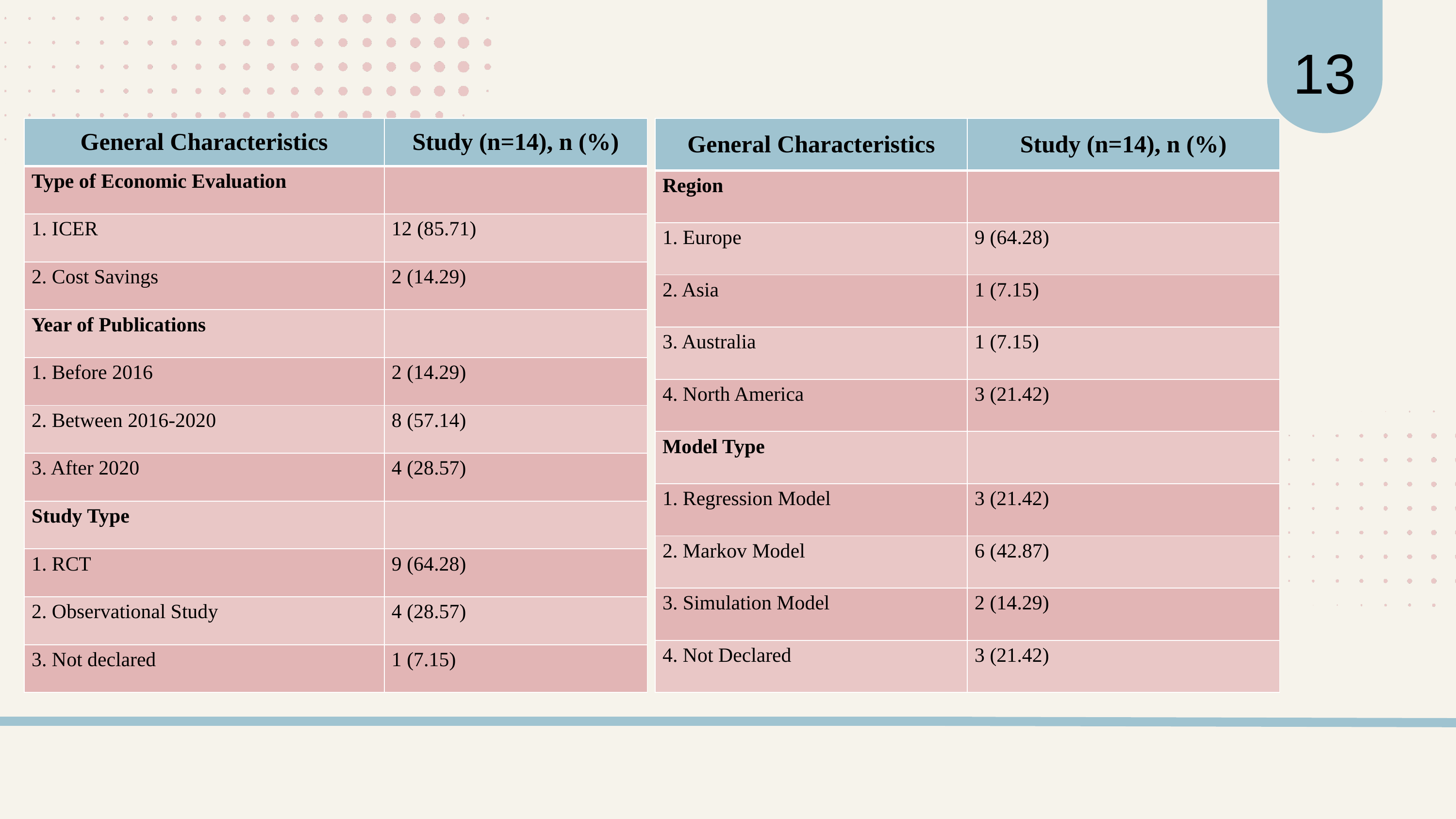

13

| General Characteristics | Study (n=14), n (%) |
| --- | --- |
| Type of Economic Evaluation |  |
| 1. ICER | 12 (85.71) |
| 2. Cost Savings | 2 (14.29) |
| Year of Publications |  |
| 1. Before 2016 | 2 (14.29) |
| 2. Between 2016-2020 | 8 (57.14) |
| 3. After 2020 | 4 (28.57) |
| Study Type |  |
| 1. RCT | 9 (64.28) |
| 2. Observational Study | 4 (28.57) |
| 3. Not declared | 1 (7.15) |
| General Characteristics | Study (n=14), n (%) |
| --- | --- |
| Region |  |
| 1. Europe | 9 (64.28) |
| 2. Asia | 1 (7.15) |
| 3. Australia | 1 (7.15) |
| 4. North America | 3 (21.42) |
| Model Type |  |
| 1. Regression Model | 3 (21.42) |
| 2. Markov Model | 6 (42.87) |
| 3. Simulation Model | 2 (14.29) |
| 4. Not Declared | 3 (21.42) |